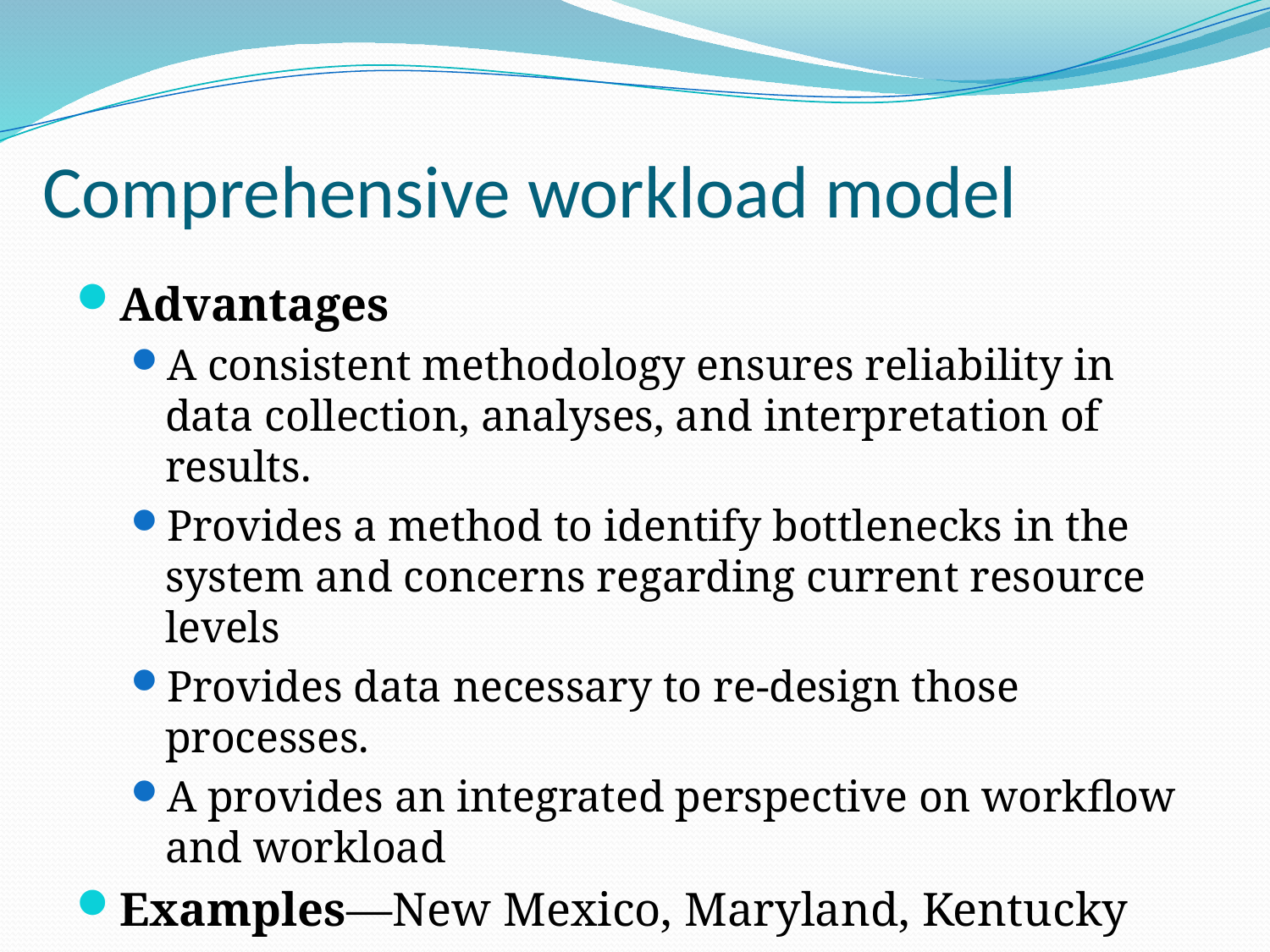

# Comprehensive workload model
Advantages
A consistent methodology ensures reliability in data collection, analyses, and interpretation of results.
Provides a method to identify bottlenecks in the system and concerns regarding current resource levels
Provides data necessary to re-design those processes.
A provides an integrated perspective on workflow and workload
Examples—New Mexico, Maryland, Kentucky